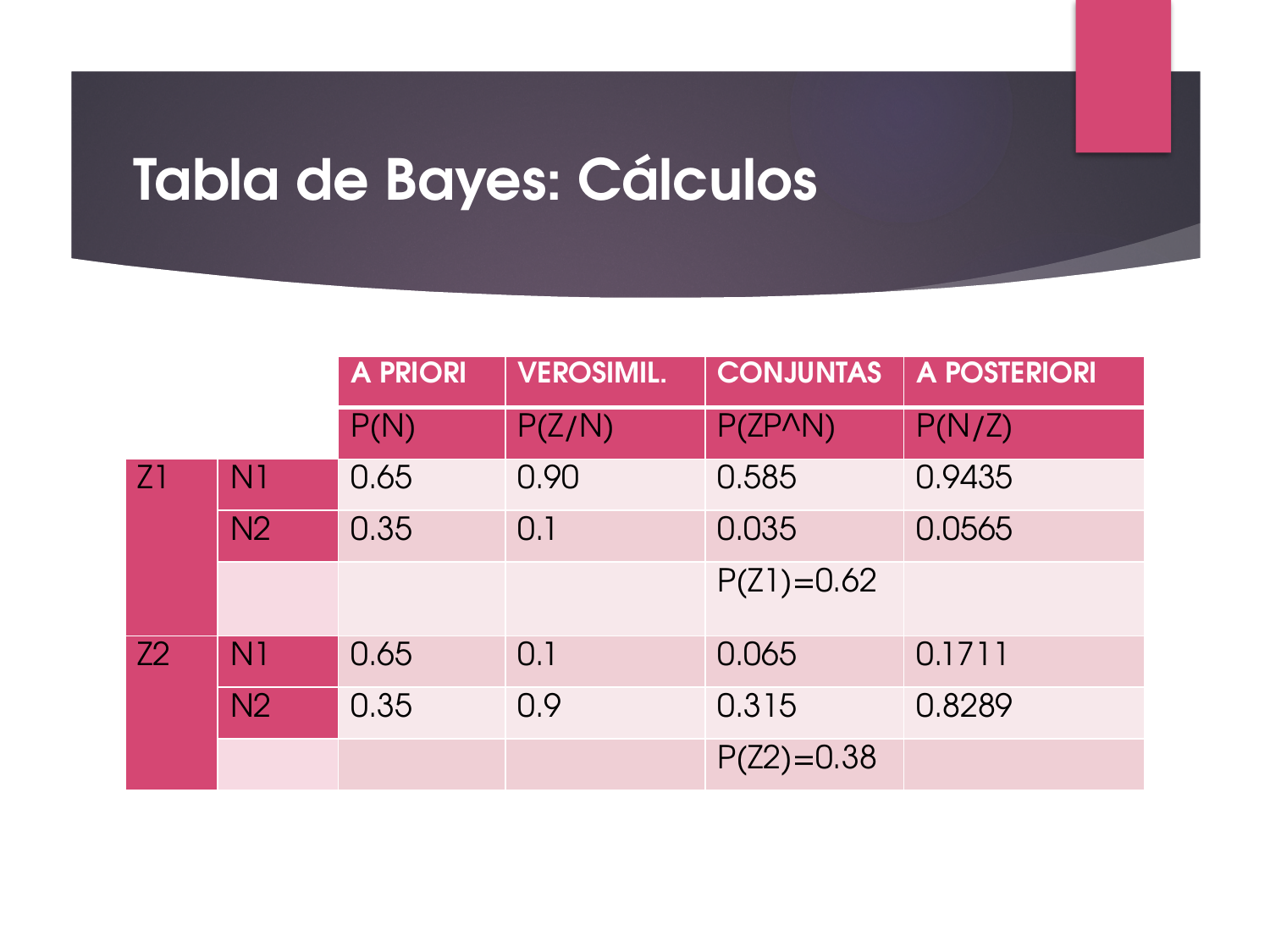

# Tabla de Bayes: Cálculos
|  |  | A PRIORI | VEROSIMIL. | CONJUNTAS | A POSTERIORI |
| --- | --- | --- | --- | --- | --- |
|  |  | P(N) | P(Z/N) | P(ZP^N) | P(N/Z) |
| Z1 | N1 | 0.65 | 0.90 | 0.585 | 0.9435 |
|  | N2 | 0.35 | 0.1 | 0.035 | 0.0565 |
|  |  |  |  | P(Z1)=0.62 |  |
| Z2 | N1 | 0.65 | 0.1 | 0.065 | 0.1711 |
|  | N2 | 0.35 | 0.9 | 0.315 | 0.8289 |
|  |  |  |  | P(Z2)=0.38 |  |